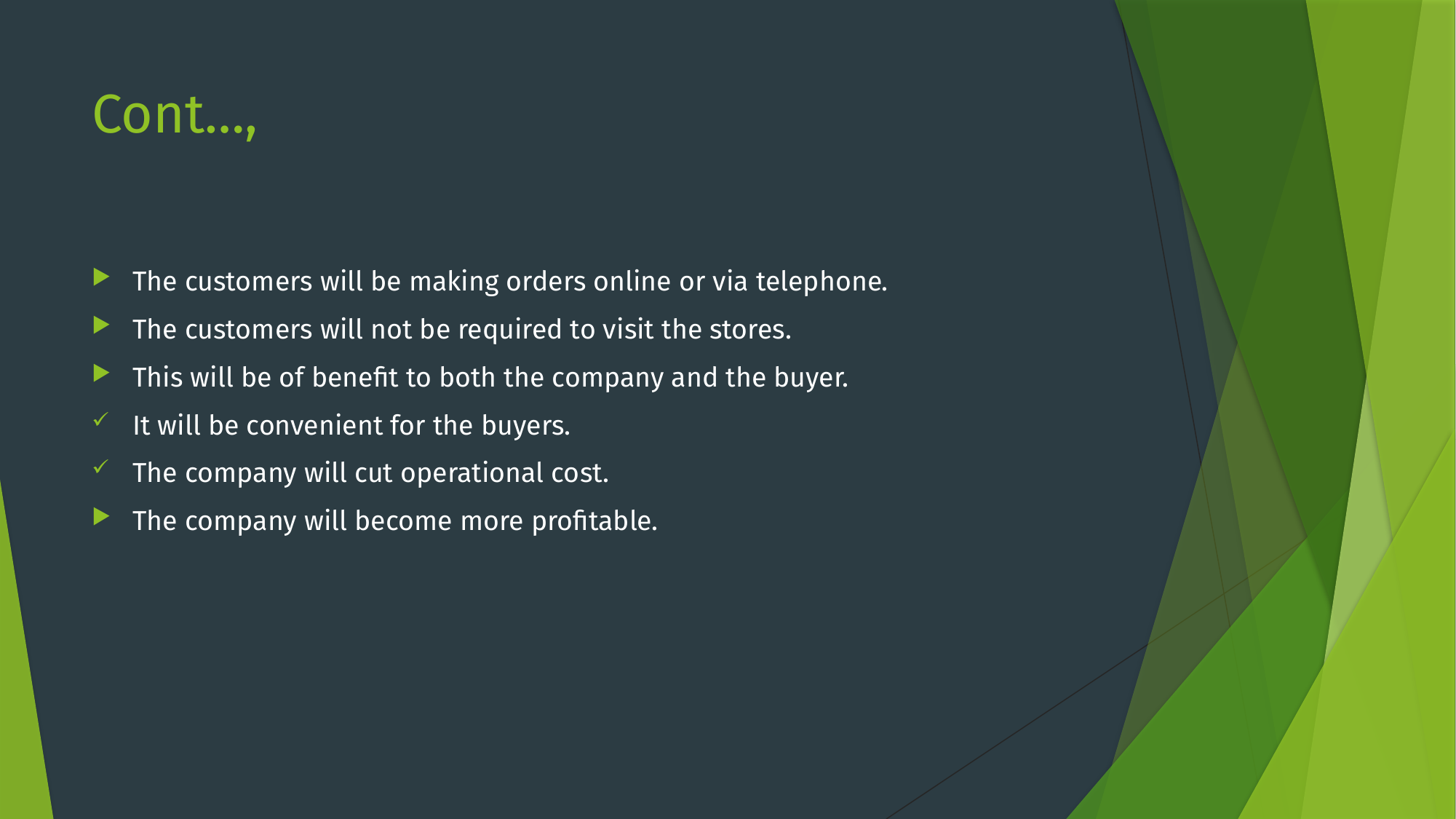

# Cont…,
The customers will be making orders online or via telephone.
The customers will not be required to visit the stores.
This will be of benefit to both the company and the buyer.
It will be convenient for the buyers.
The company will cut operational cost.
The company will become more profitable.